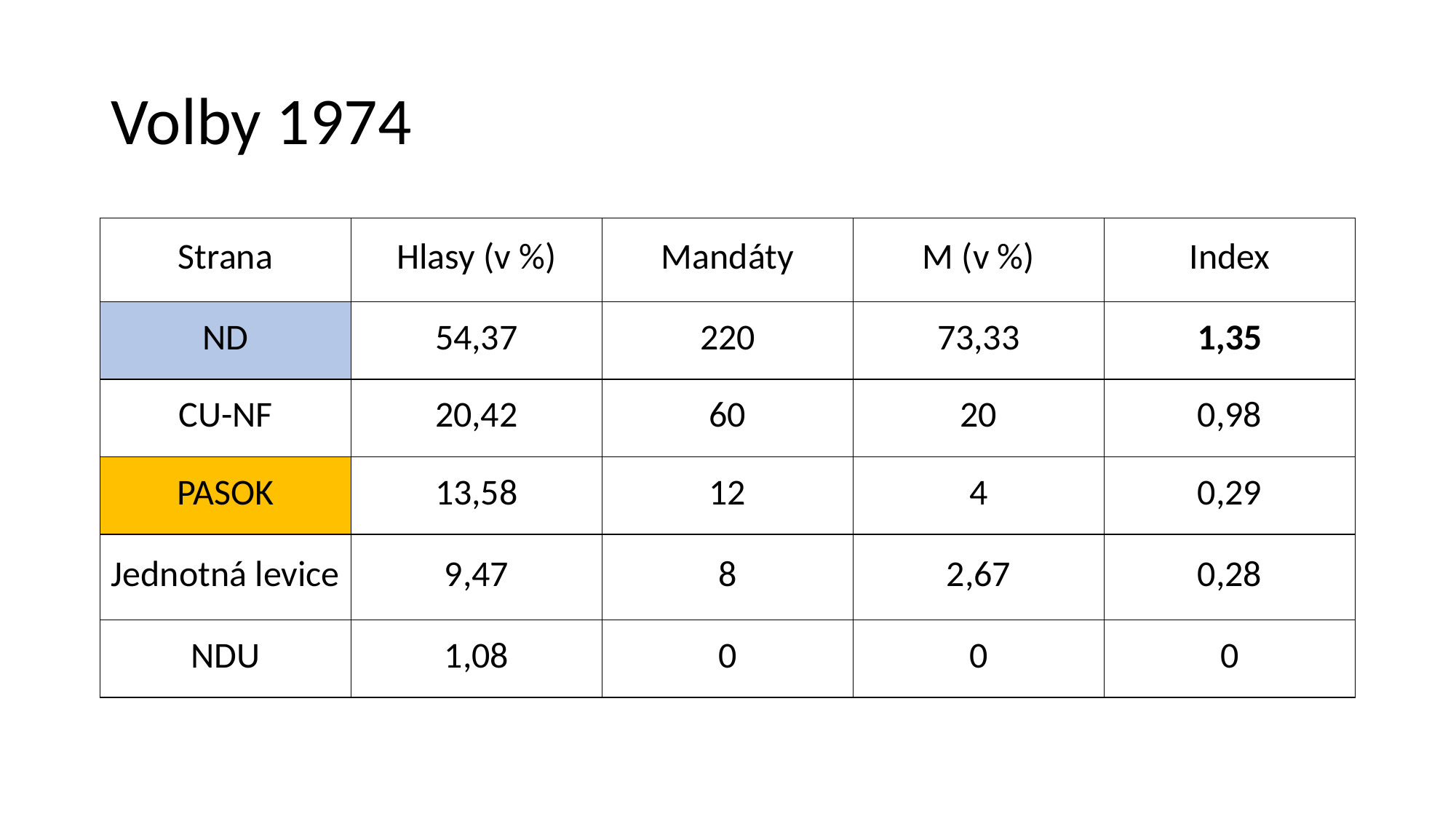

# Volby 1974
| Strana | Hlasy (v %) | Mandáty | M (v %) | Index |
| --- | --- | --- | --- | --- |
| ND | 54,37 | 220 | 73,33 | 1,35 |
| CU-NF | 20,42 | 60 | 20 | 0,98 |
| PASOK | 13,58 | 12 | 4 | 0,29 |
| Jednotná levice | 9,47 | 8 | 2,67 | 0,28 |
| NDU | 1,08 | 0 | 0 | 0 |